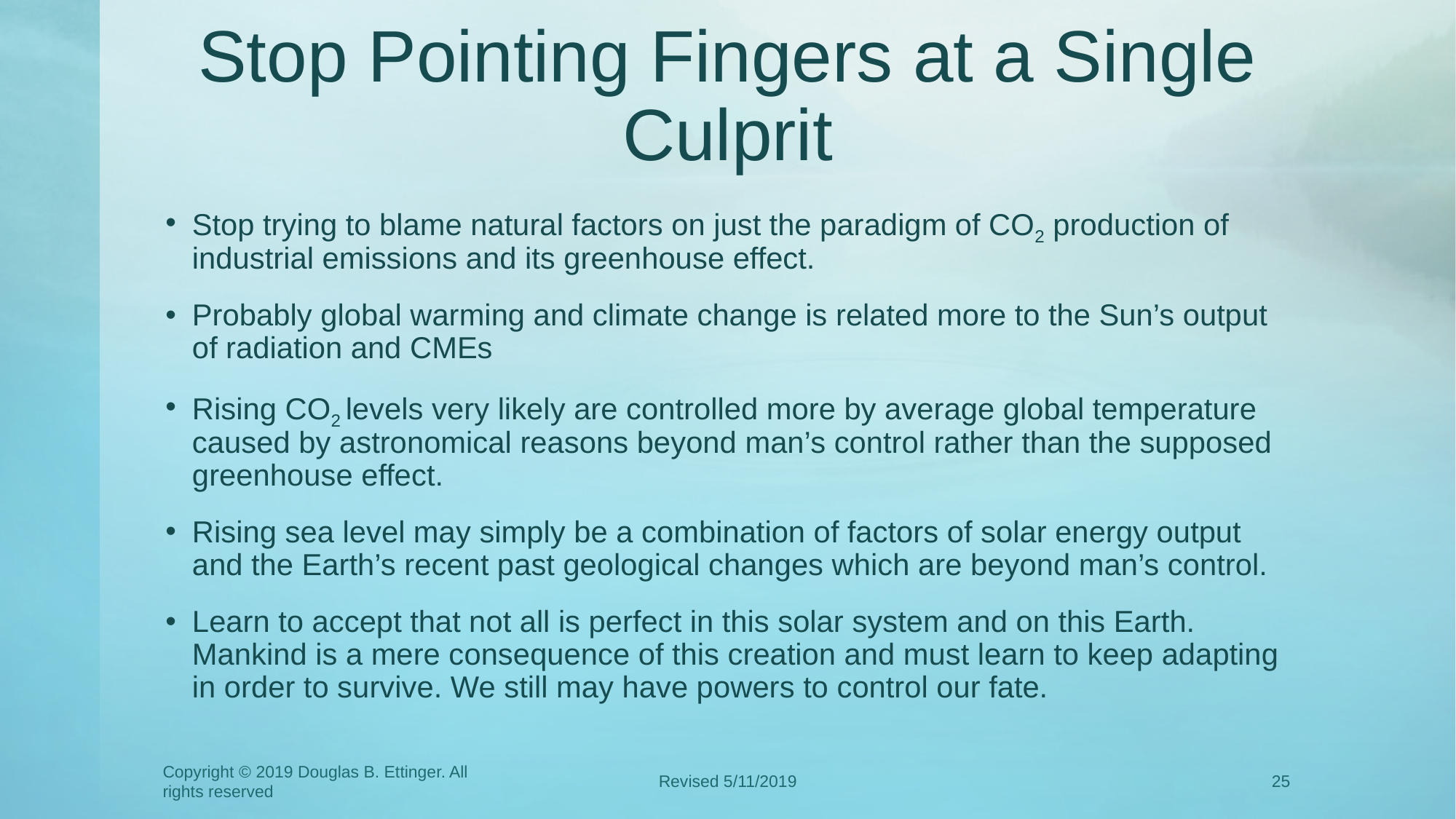

# Stop Pointing Fingers at a Single Culprit
Stop trying to blame natural factors on just the paradigm of CO2 production of industrial emissions and its greenhouse effect.
Probably global warming and climate change is related more to the Sun’s output of radiation and CMEs
Rising CO2 levels very likely are controlled more by average global temperature caused by astronomical reasons beyond man’s control rather than the supposed greenhouse effect.
Rising sea level may simply be a combination of factors of solar energy output and the Earth’s recent past geological changes which are beyond man’s control.
Learn to accept that not all is perfect in this solar system and on this Earth.  Mankind is a mere consequence of this creation and must learn to keep adapting in order to survive. We still may have powers to control our fate.

Copyright © 2019 Douglas B. Ettinger. All rights reserved
Revised 5/11/2019
25